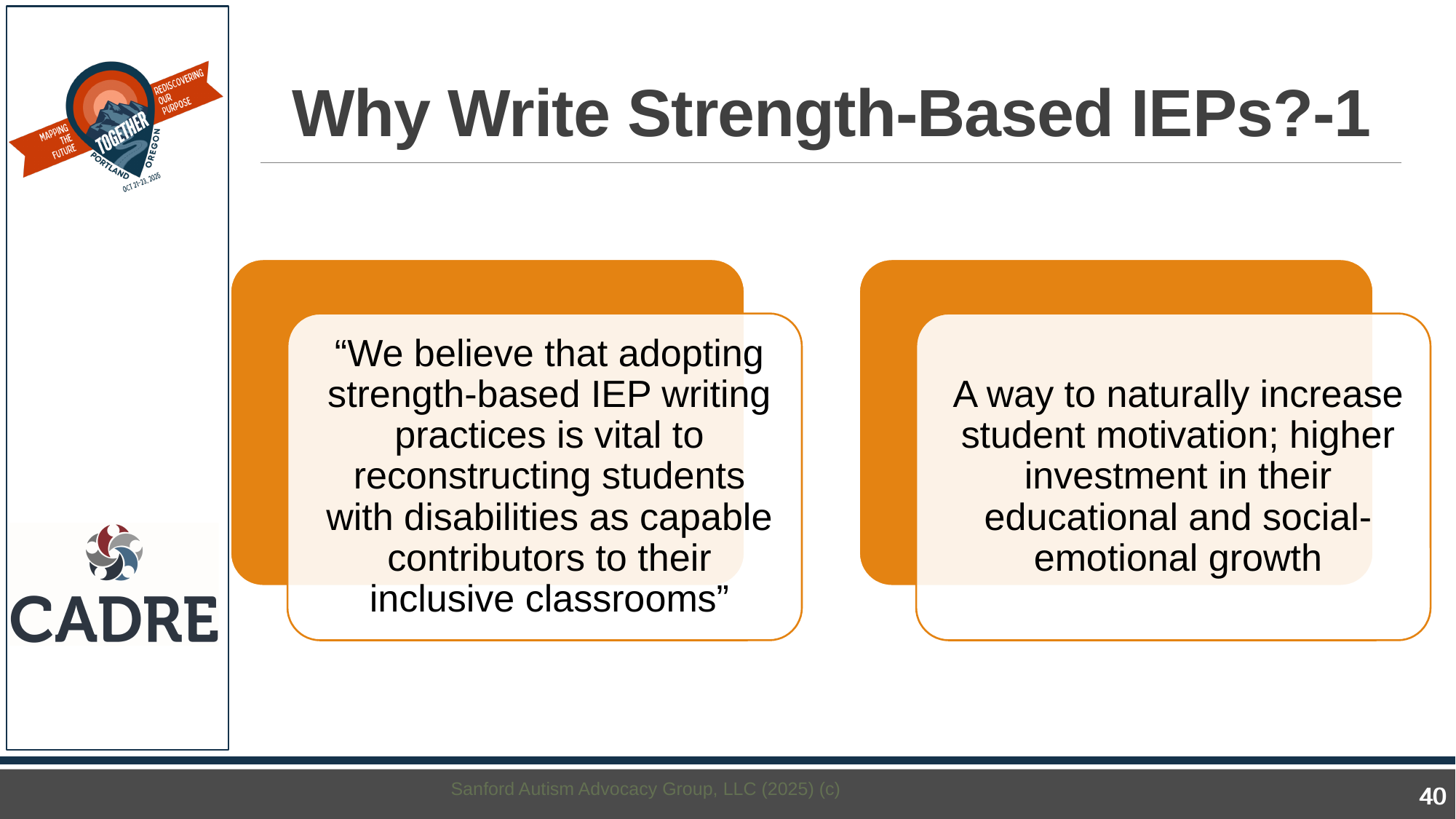

# Why Write Strength-Based IEPs?-1
“We believe that adopting strength-based IEP writing practices is vital to reconstructing students with disabilities as capable contributors to their inclusive classrooms”
A way to naturally increase student motivation; higher investment in their educational and social-emotional growth
Sanford Autism Advocacy Group, LLC (2025) (c)